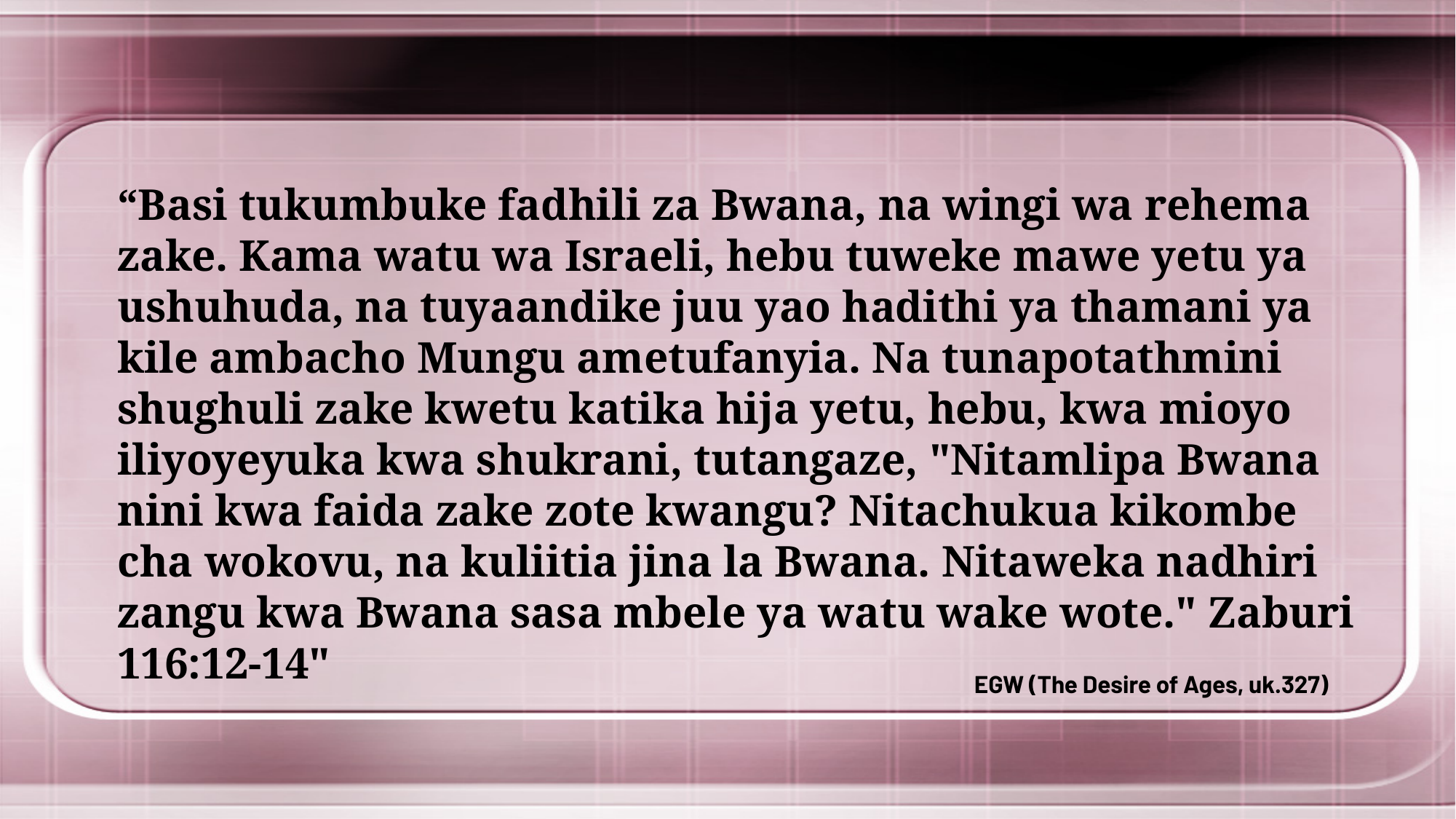

“Basi tukumbuke fadhili za Bwana, na wingi wa rehema zake. Kama watu wa Israeli, hebu tuweke mawe yetu ya ushuhuda, na tuyaandike juu yao hadithi ya thamani ya kile ambacho Mungu ametufanyia. Na tunapotathmini shughuli zake kwetu katika hija yetu, hebu, kwa mioyo iliyoyeyuka kwa shukrani, tutangaze, "Nitamlipa Bwana nini kwa faida zake zote kwangu? Nitachukua kikombe cha wokovu, na kuliitia jina la Bwana. Nitaweka nadhiri zangu kwa Bwana sasa mbele ya watu wake wote." Zaburi 116:12-14"
EGW (The Desire of Ages, uk.327)